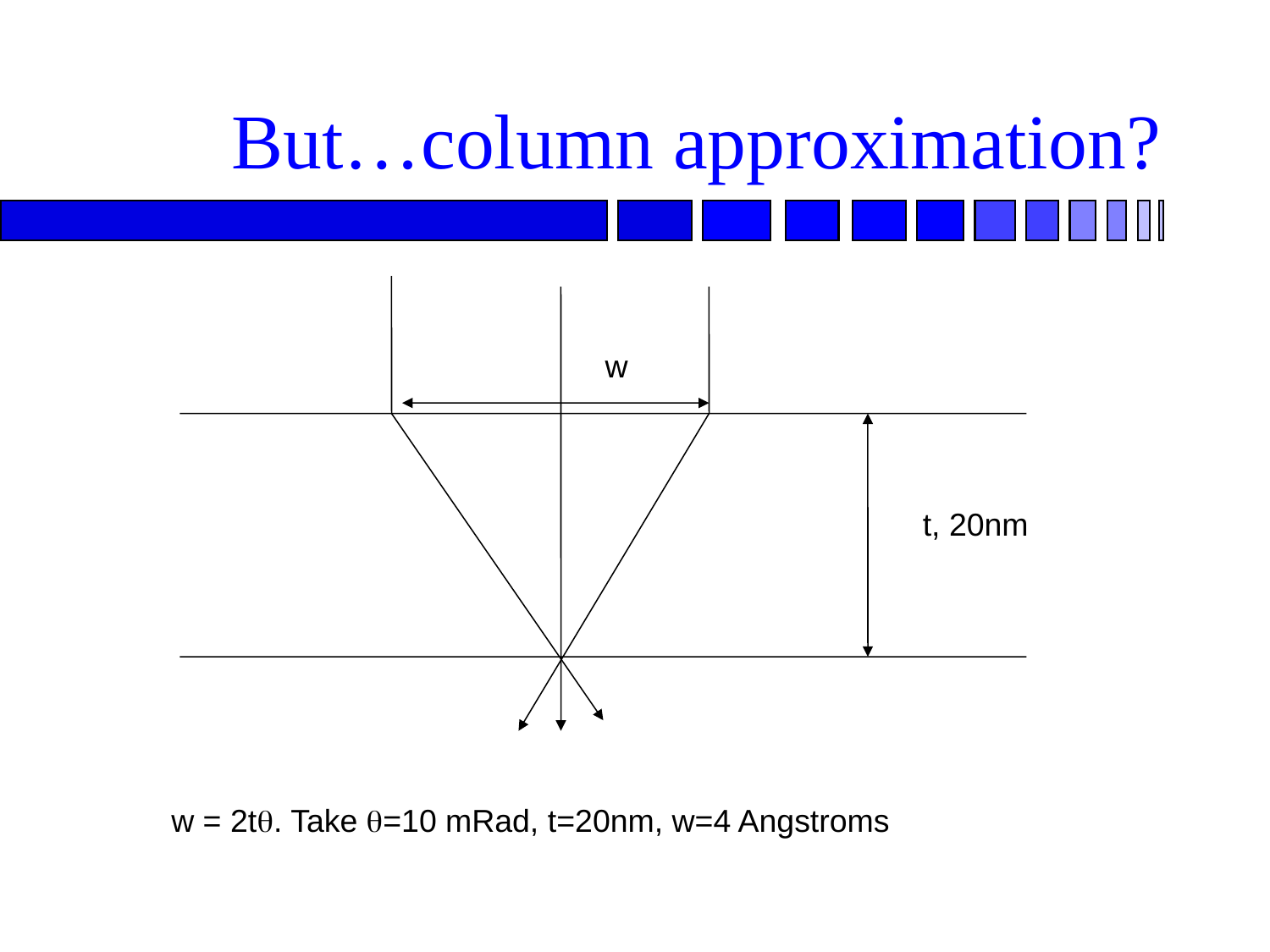

# But…column approximation?

w

t, 20nm

w = 2tθ. Take θ=10 mRad, t=20nm, w=4 Angstroms